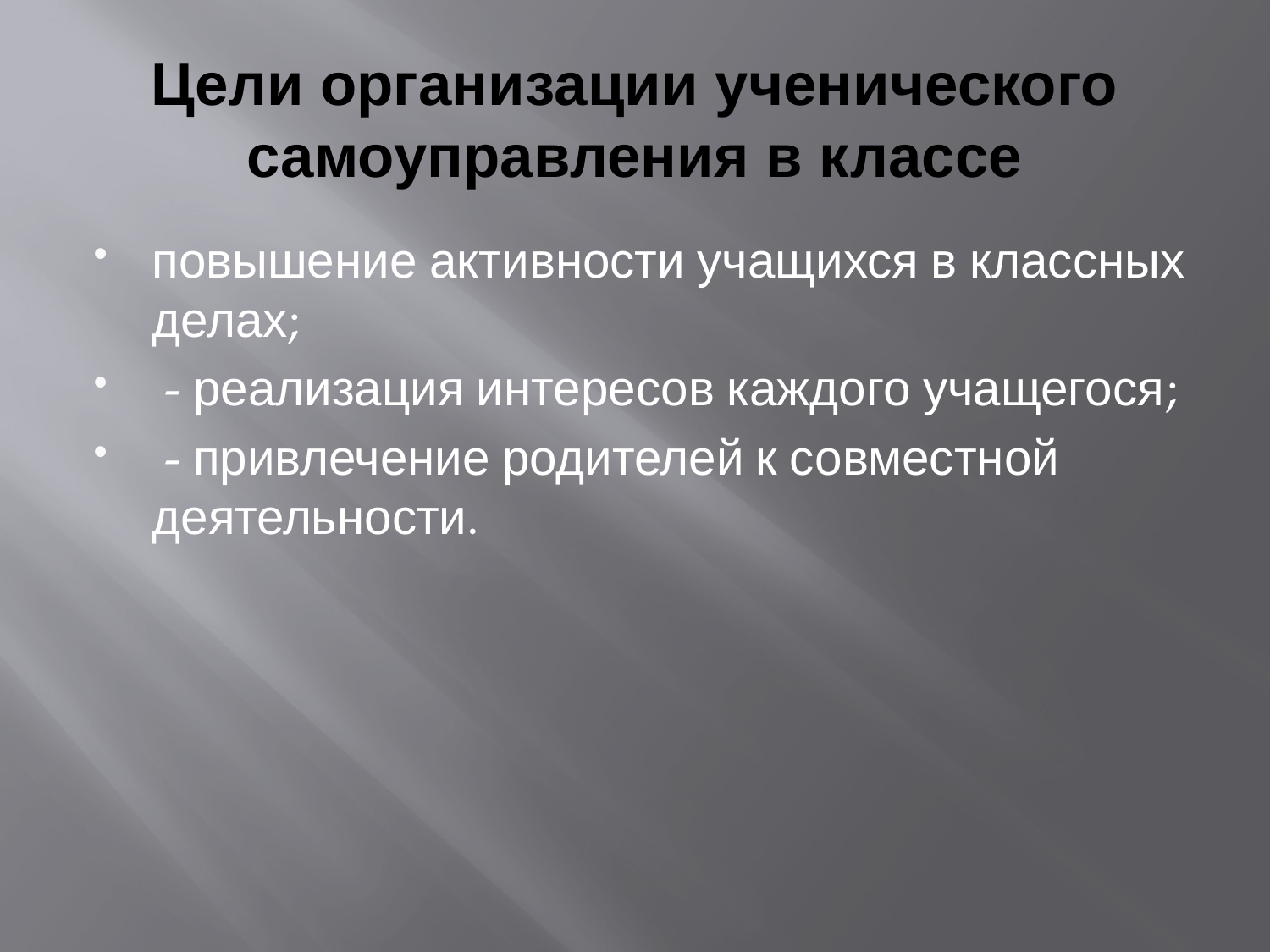

# Цели организации ученического самоуправления в классе
повышение активности учащихся в классных делах;
 - реализация интересов каждого учащегося;
 - привлечение родителей к совместной деятельности.